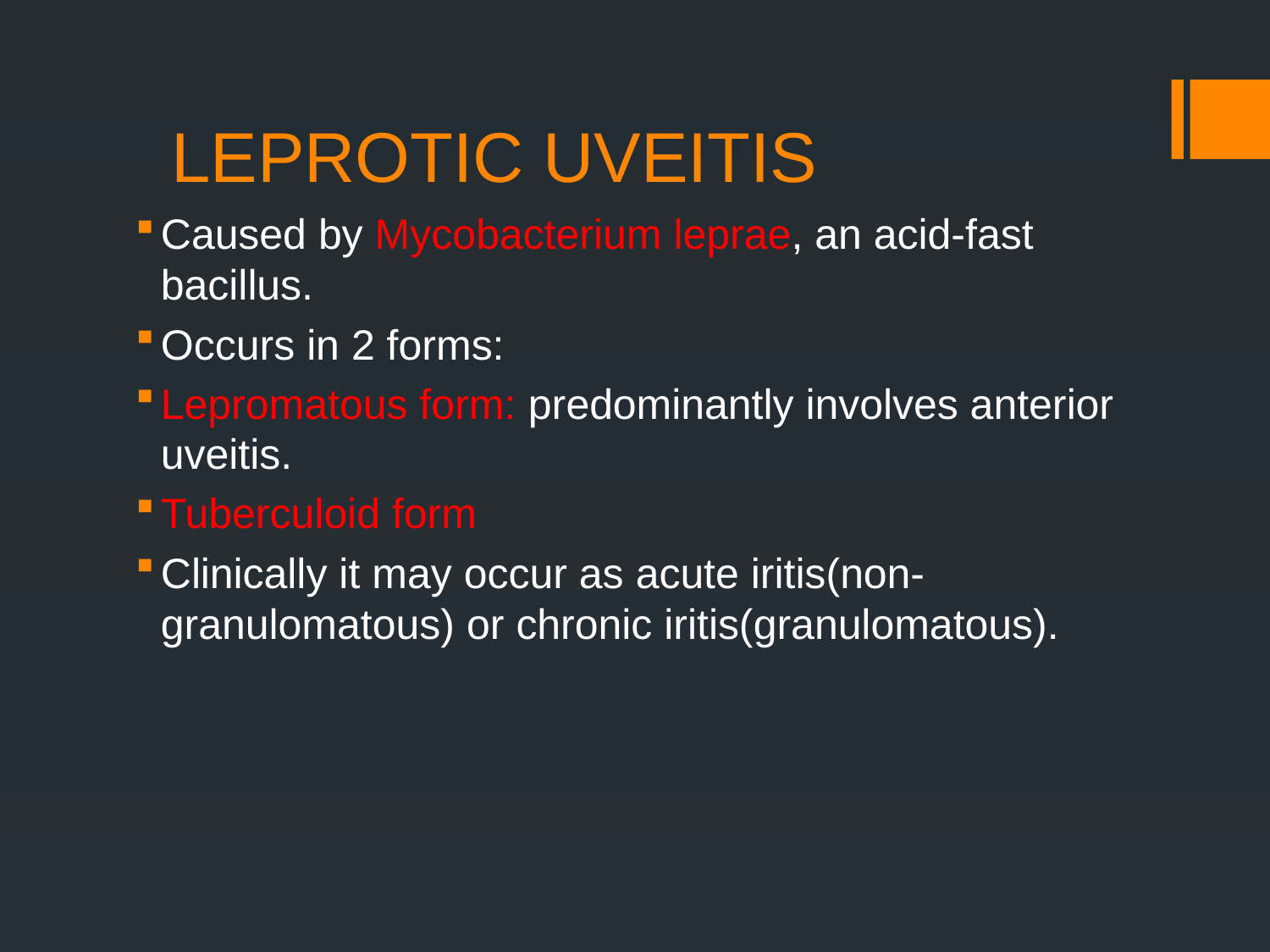

# LEPROTIC UVEITIS
Caused by Mycobacterium leprae, an acid-fast bacillus.
Occurs in 2 forms:
Lepromatous form: predominantly involves anterior uveitis.
Tuberculoid form
Clinically it may occur as acute iritis(non- granulomatous) or chronic iritis(granulomatous).